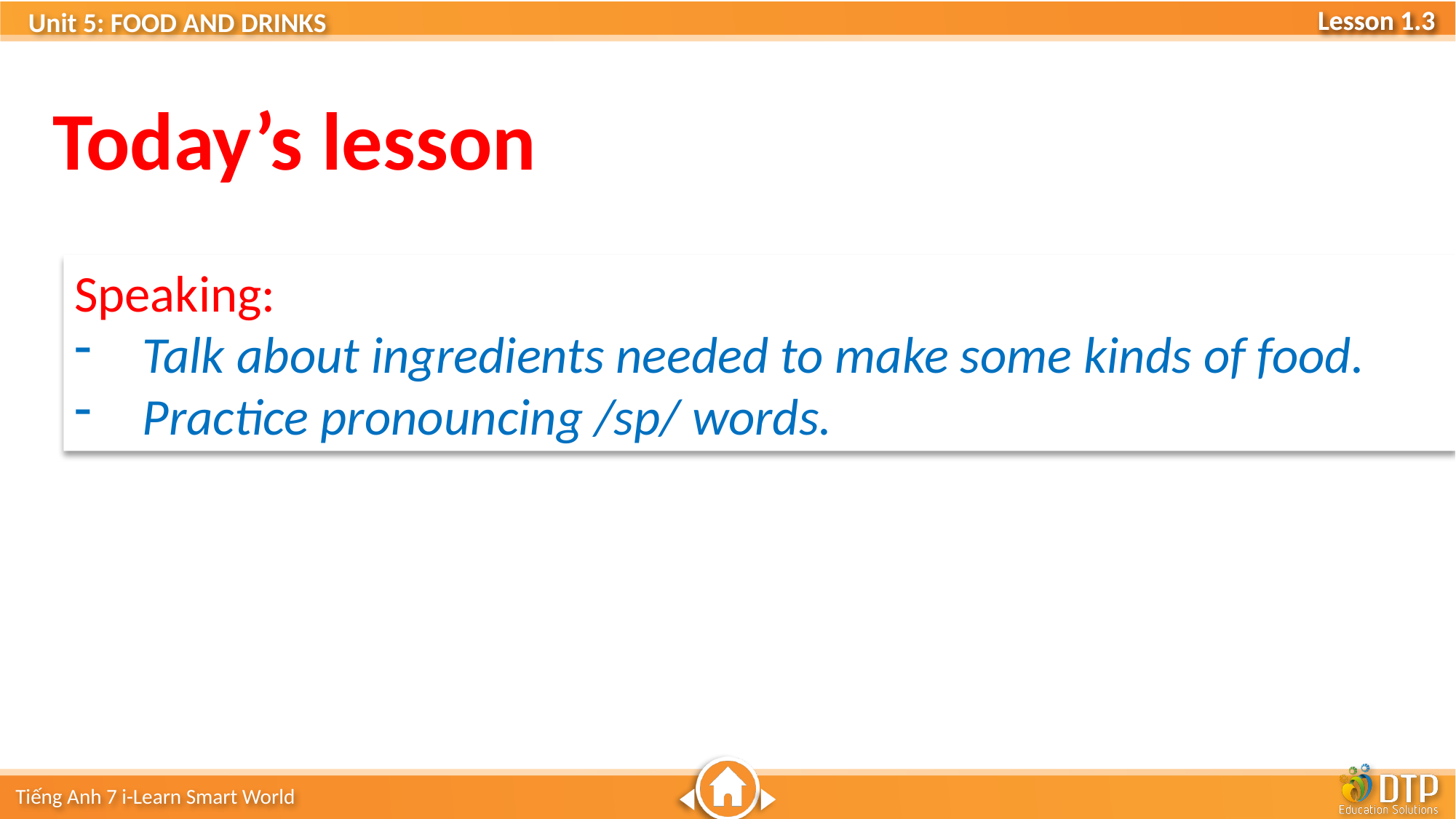

Today’s lesson
Speaking:
Talk about ingredients needed to make some kinds of food.
Practice pronouncing /sp/ words.